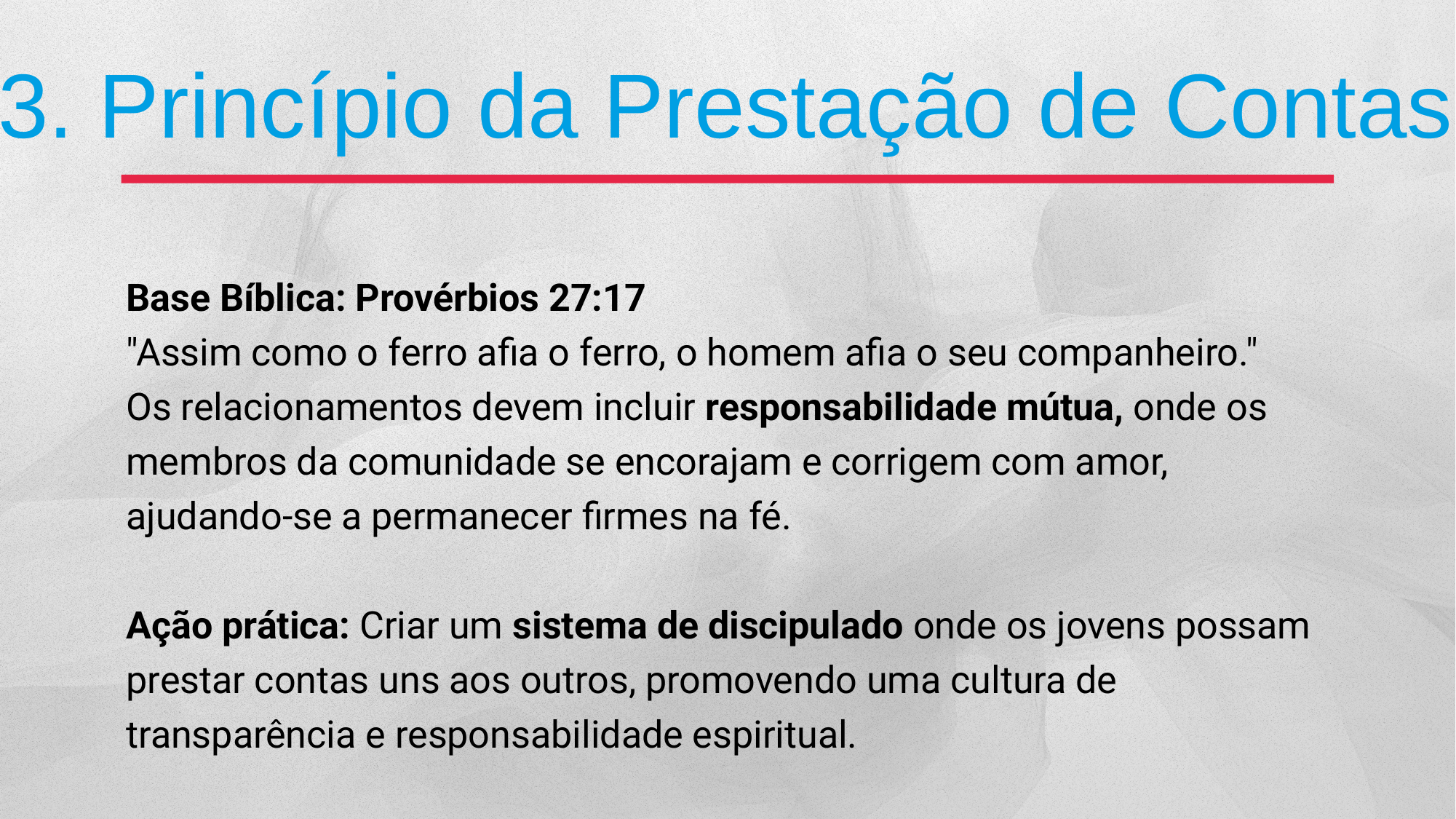

3. Princípio da Prestação de Contas
Base Bíblica: Provérbios 27:17
"Assim como o ferro afia o ferro, o homem afia o seu companheiro."
Os relacionamentos devem incluir responsabilidade mútua, onde os membros da comunidade se encorajam e corrigem com amor, ajudando-se a permanecer firmes na fé.

Ação prática: Criar um sistema de discipulado onde os jovens possam prestar contas uns aos outros, promovendo uma cultura de transparência e responsabilidade espiritual.